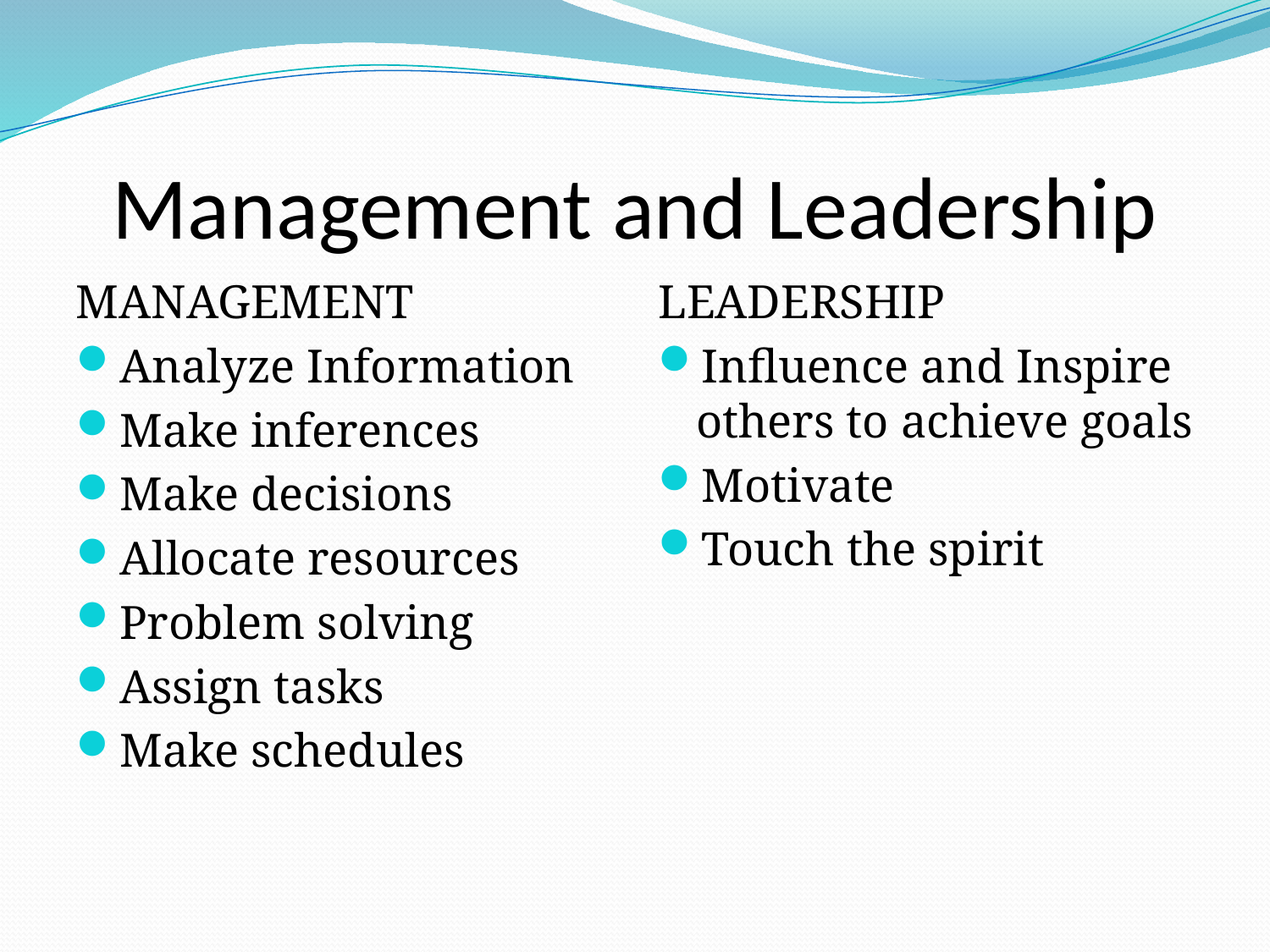

# Management and Leadership
MANAGEMENT
Analyze Information
Make inferences
Make decisions
Allocate resources
Problem solving
Assign tasks
Make schedules
LEADERSHIP
Influence and Inspire others to achieve goals
Motivate
Touch the spirit